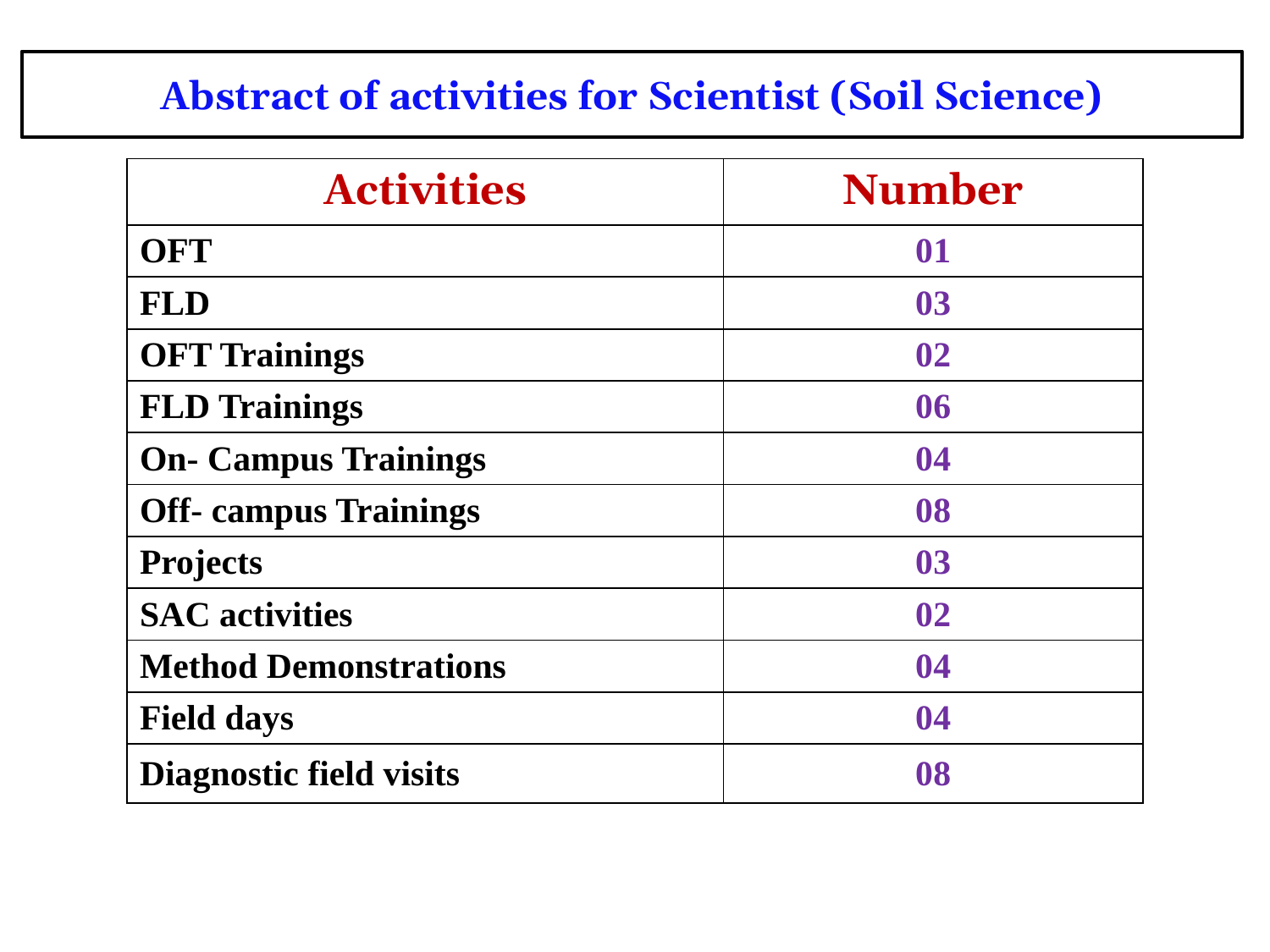

Abstract of activities for Scientist (Soil Science)
| Activities | Number |
| --- | --- |
| OFT | 01 |
| FLD | 03 |
| OFT Trainings | 02 |
| FLD Trainings | 06 |
| On- Campus Trainings | 04 |
| Off- campus Trainings | 08 |
| Projects | 03 |
| SAC activities | 02 |
| Method Demonstrations | 04 |
| Field days | 04 |
| Diagnostic field visits | 08 |